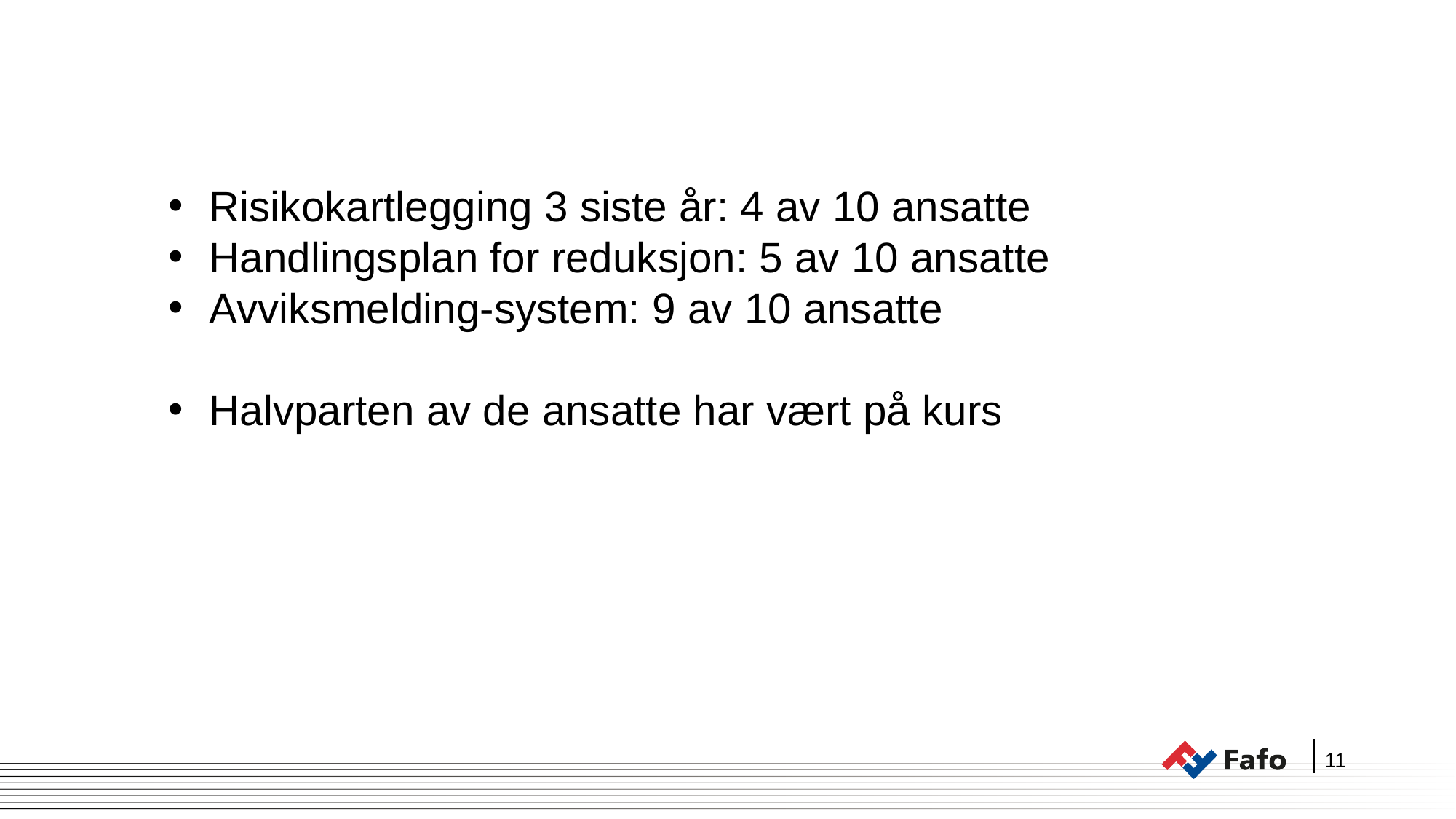

Risikokartlegging 3 siste år: 4 av 10 ansatte
Handlingsplan for reduksjon: 5 av 10 ansatte
Avviksmelding-system: 9 av 10 ansatte

Halvparten av de ansatte har vært på kurs
11